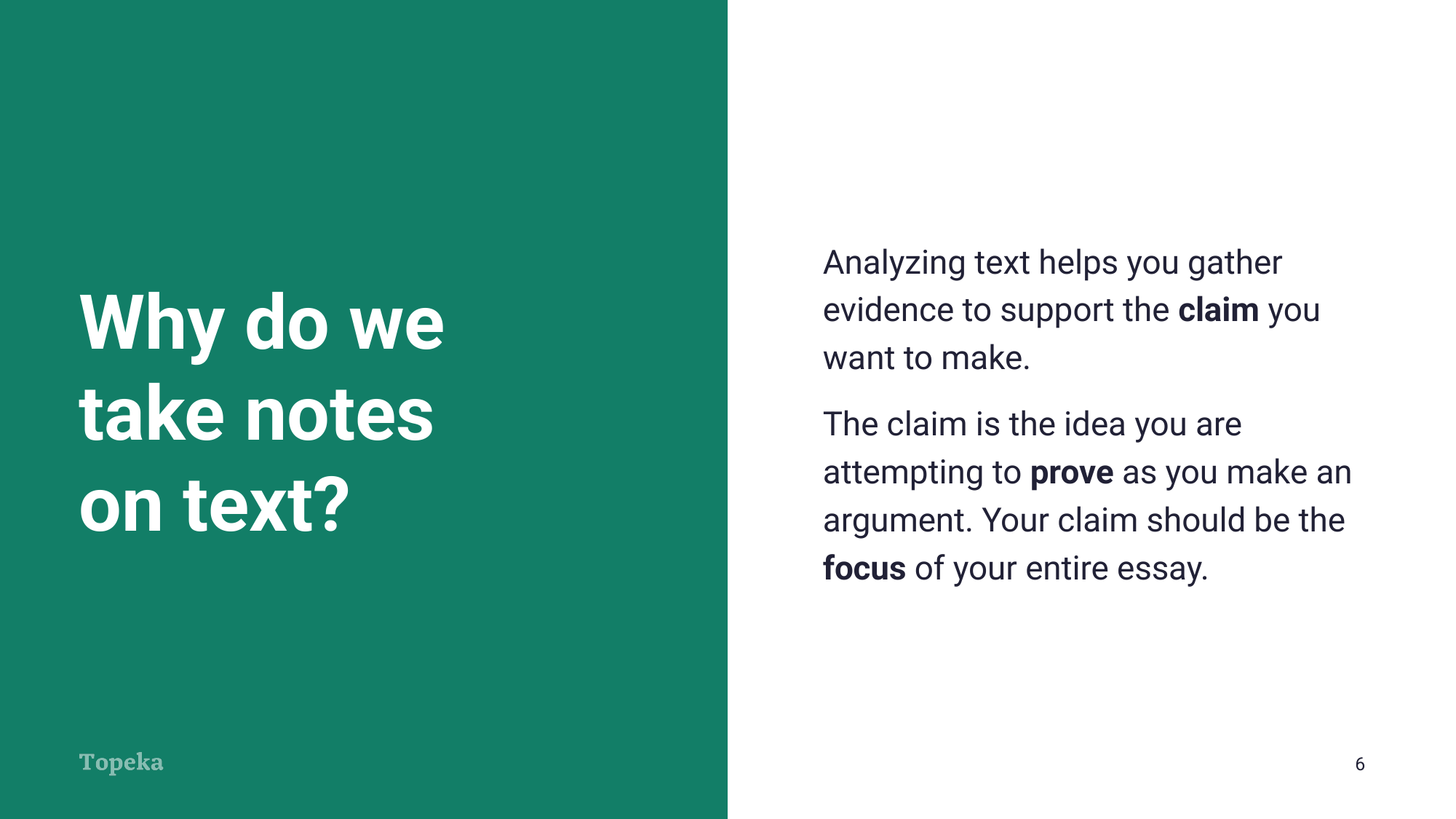

Analyzing text helps you gather evidence to support the claim you want to make.
The claim is the idea you are attempting to prove as you make an argument. Your claim should be the focus of your entire essay.
# Why do we take notes on text?